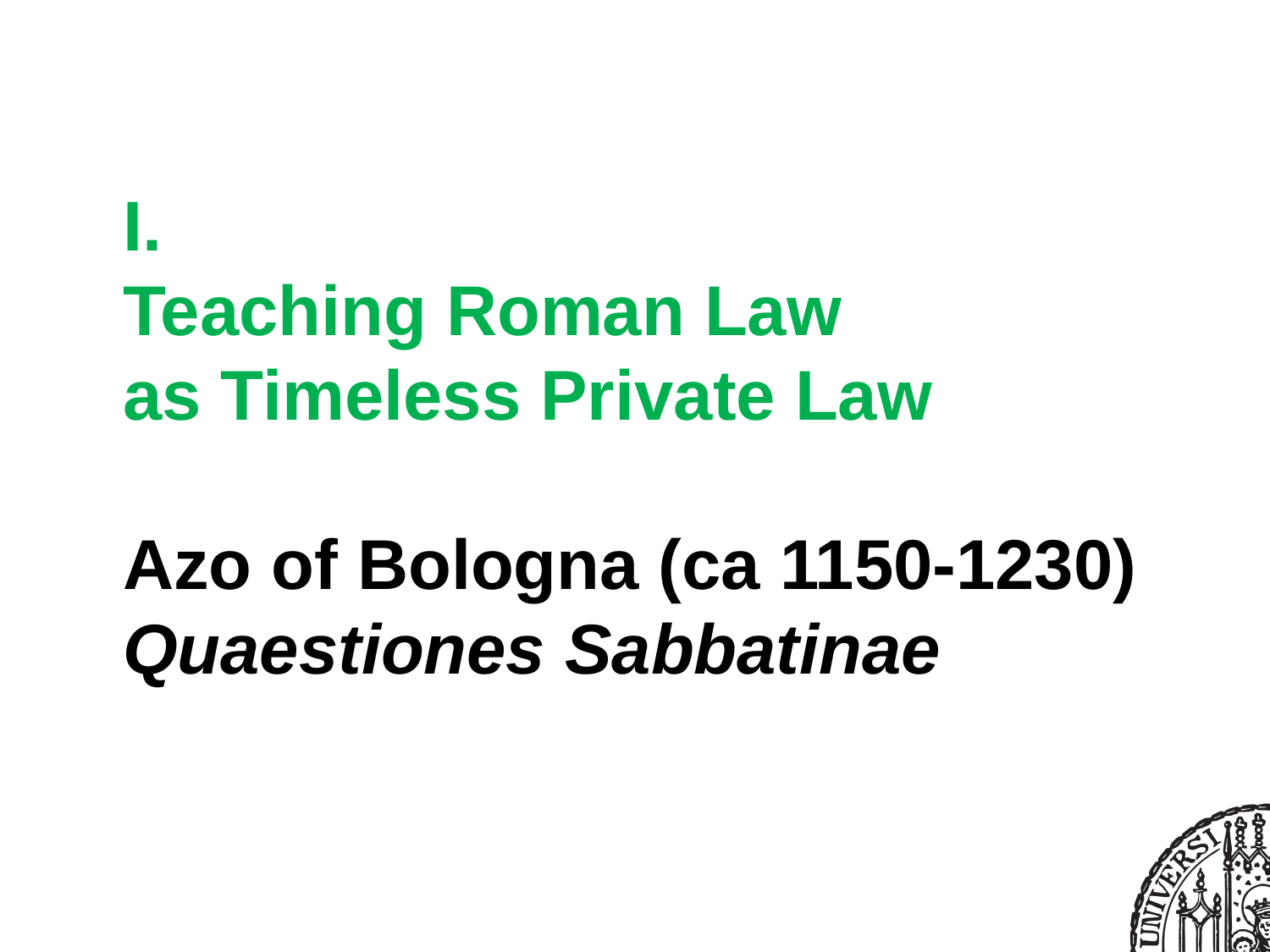

I.
Teaching Roman Law
as Timeless Private Law

Azo of Bologna (ca 1150-1230)
Quaestiones Sabbatinae